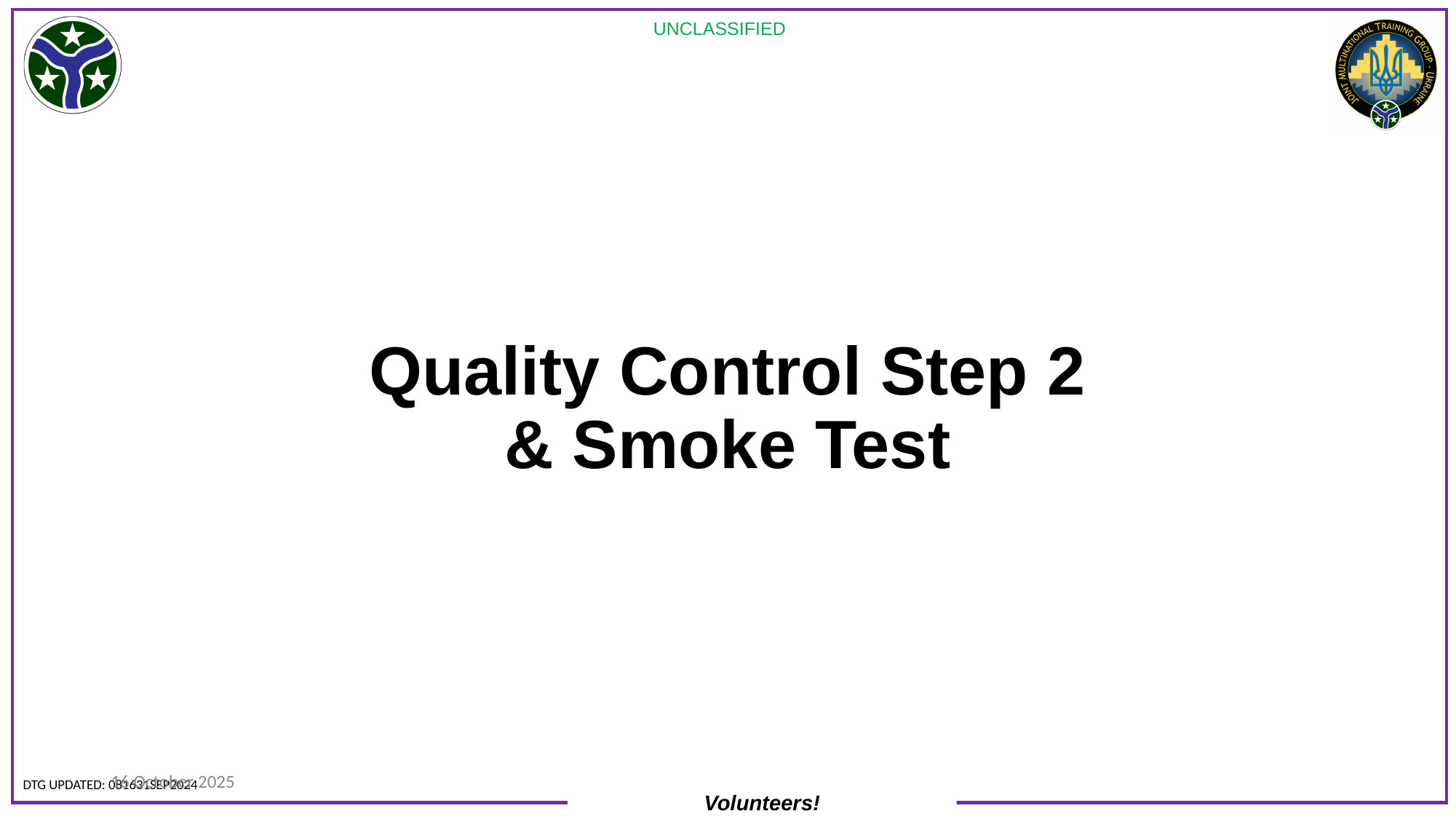

# Quality Control Step 2 & Smoke Test
16 October 2025